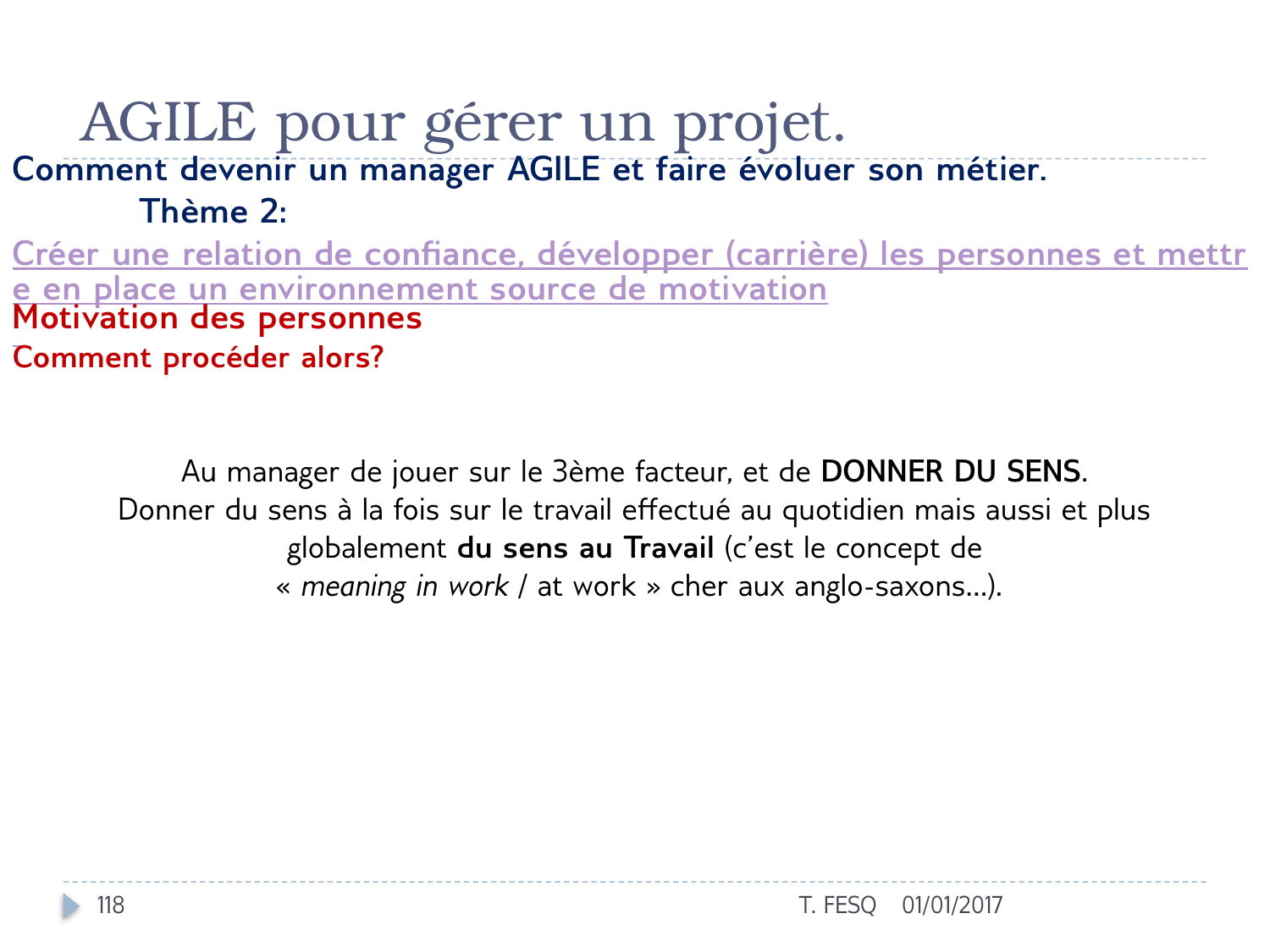

# AGILE pour gérer un projet.
Comment devenir un manager AGILE et faire évoluer son métier.
	Thème 2:  Créer une relation de confiance, développer (carrière) les personnes et mettre en place un environnement source de motivation

Motivation des personnes
Comment procéder alors?

Au manager de jouer sur le 3ème facteur, et de DONNER DU SENS.
Donner du sens à la fois sur le travail effectué au quotidien mais aussi et plus globalement du sens au Travail (c’est le concept de
 « meaning in work / at work » cher aux anglo-saxons…).
118
T. FESQ
01/01/2017